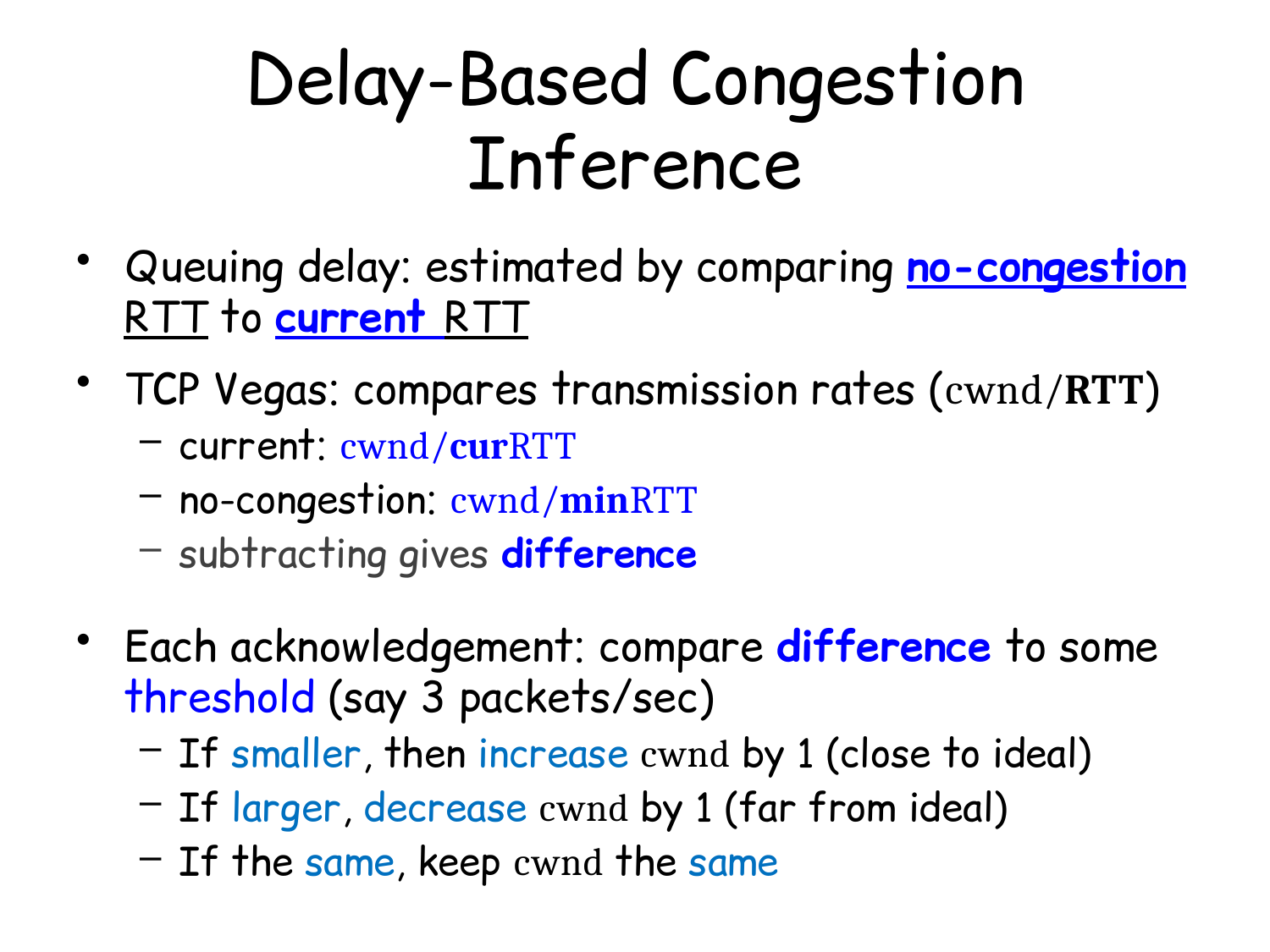

# Delay-Based Congestion Inference
Queuing delay: estimated by comparing no-congestion RTT to current RTT

TCP Vegas: compares transmission rates (cwnd/RTT)
current: cwnd/curRTT
no-congestion: cwnd/minRTT
subtracting gives difference

Each acknowledgement: compare difference to some threshold (say 3 packets/sec)
If smaller, then increase cwnd by 1 (close to ideal)
If larger, decrease cwnd by 1 (far from ideal)
If the same, keep cwnd the same